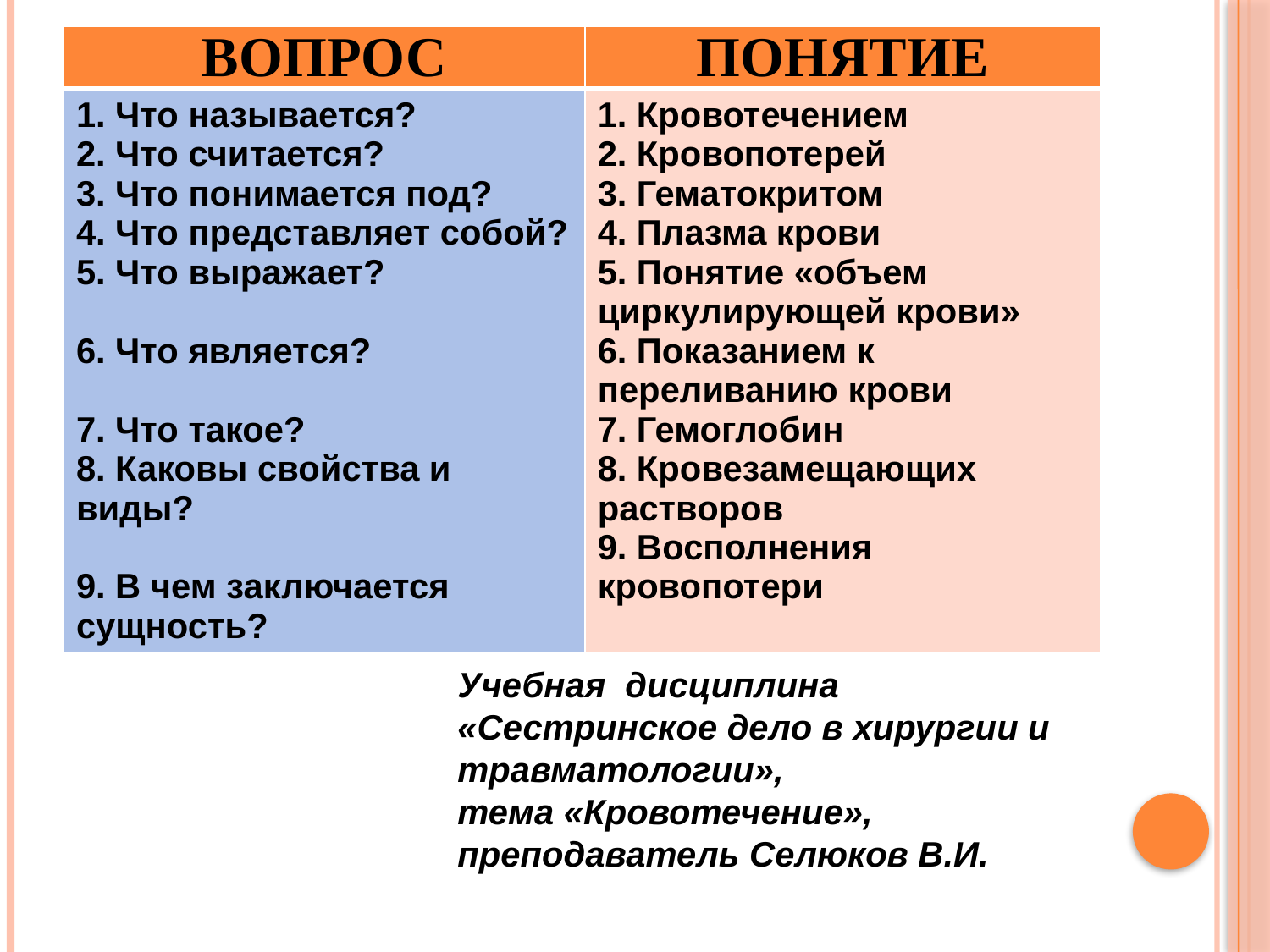

| ВОПРОС | ПОНЯТИЕ |
| --- | --- |
| 1. Что называется? 2. Что считается? 3. Что понимается под? 4. Что представляет собой? 5. Что выражает?   6. Что является? 7. Что такое? 8. Каковы свойства и виды? 9. В чем заключается сущность? | 1. Кровотечением 2. Кровопотерей 3. Гематокритом 4. Плазма крови 5. Понятие «объем циркулирующей крови» 6. Показанием к переливанию крови 7. Гемоглобин 8. Кровезамещающих растворов 9. Восполнения кровопотери |
#
Учебная  дисциплина «Сестринское дело в хирургии и травматологии»,
тема «Кровотечение»,
преподаватель Селюков В.И.